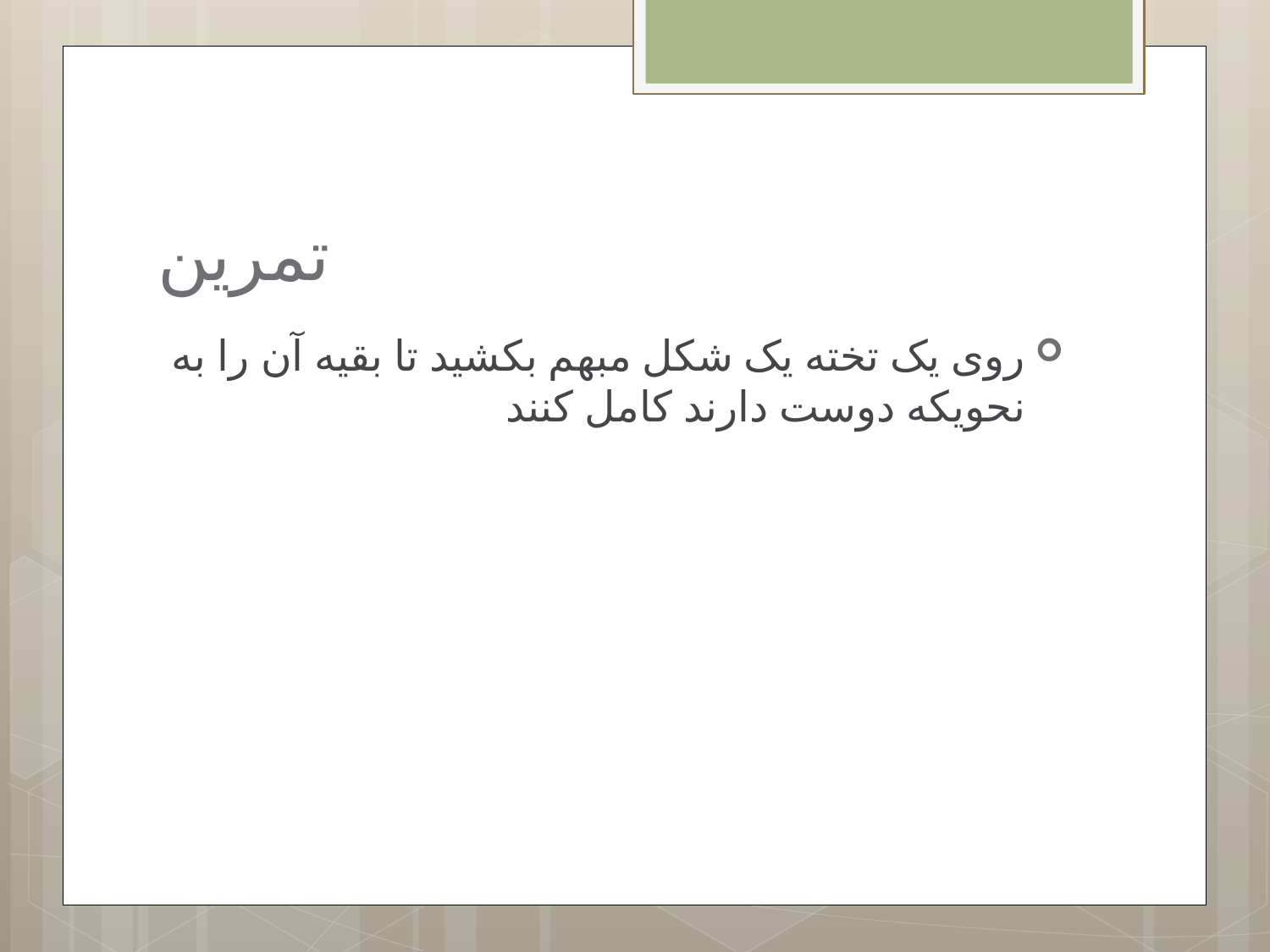

# تمرین
روی یک تخته یک شکل مبهم بکشید تا بقیه آن را به نحویکه دوست دارند کامل کنند